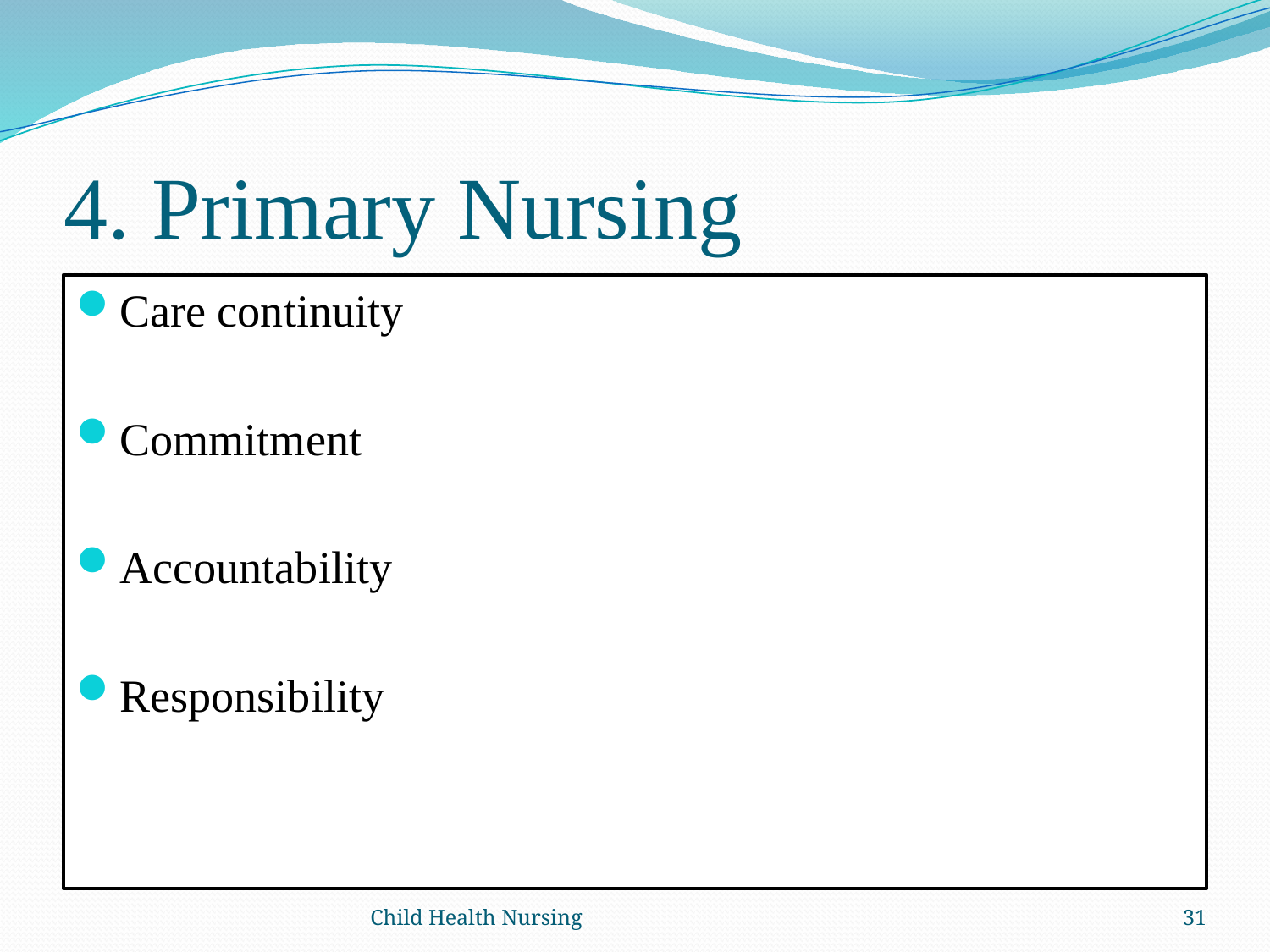

# 4. Primary Nursing
Care continuity

Commitment

Accountability

Responsibility

Child Health Nursing
31